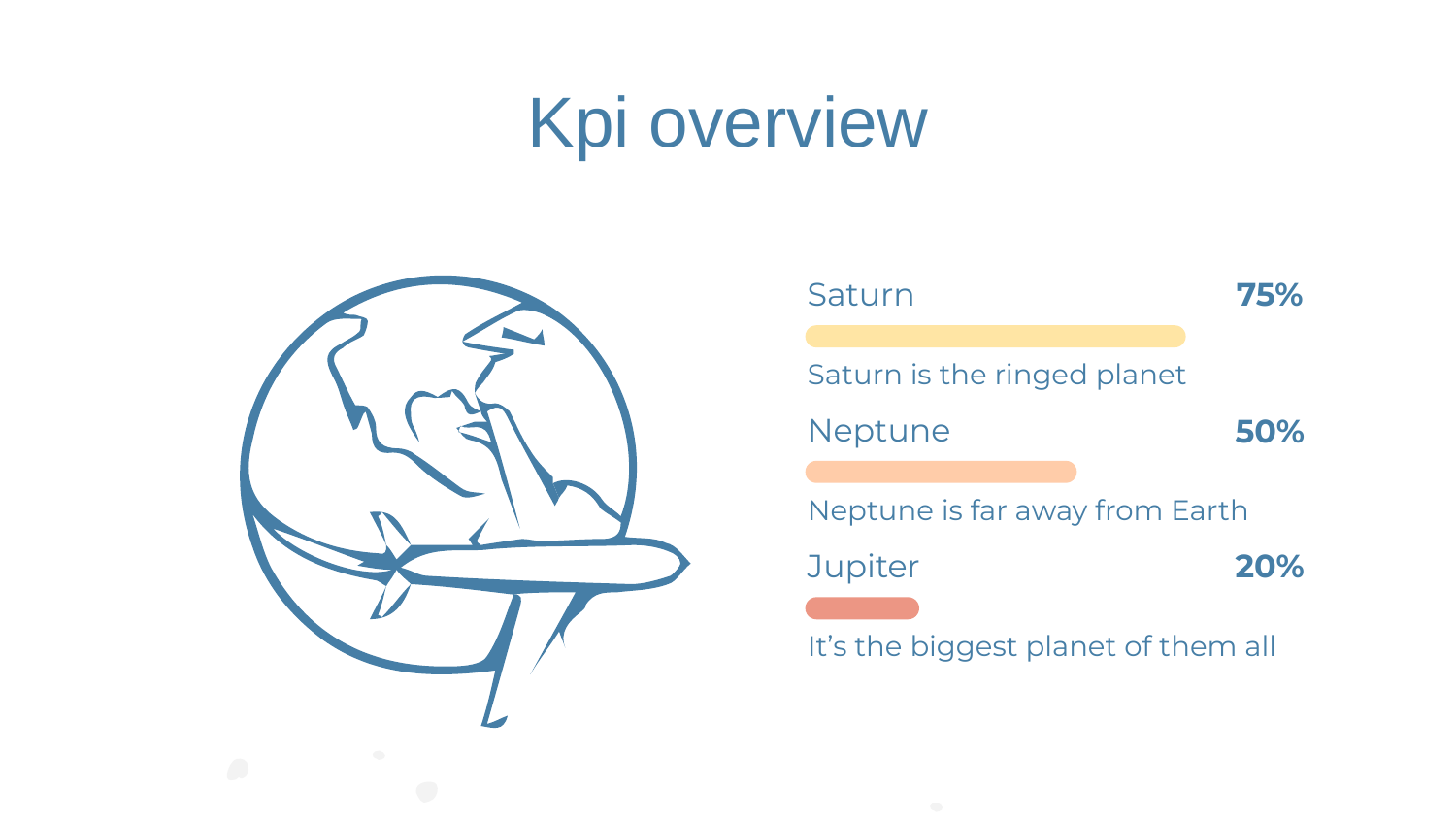

# Kpi overview
Productivity

Saturn
75%

Saturn is the ringed planet
Neptune
50%

Neptune is far away from Earth
Jupiter
20%

It’s the biggest planet of them all
Mars